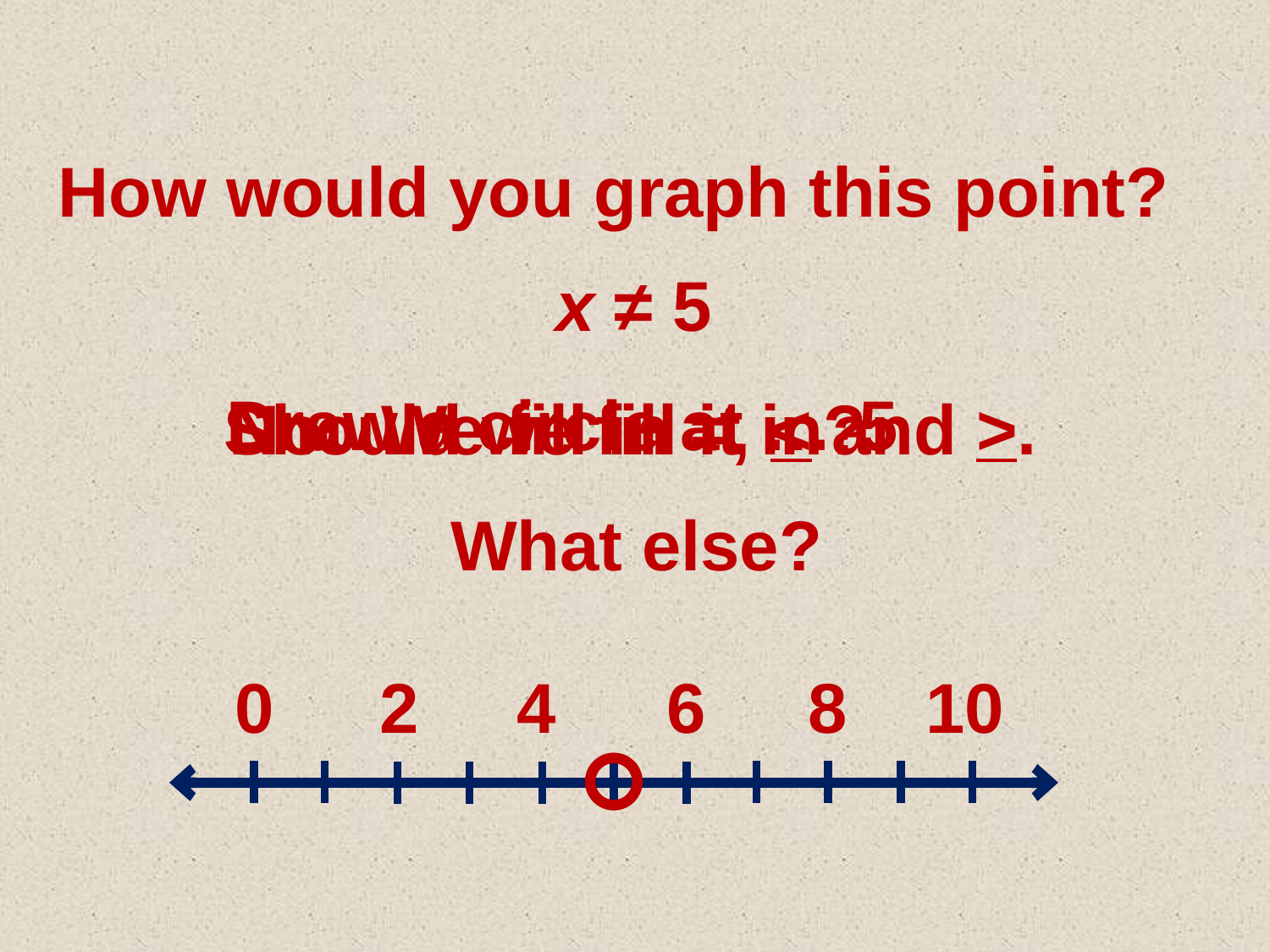

How would you graph this point?
x ≠ 5
           Draw a circle at …
5
           No.  We fill in =, < and >.
           Should we fill it in?
What else?
0      2     4      6      8    10